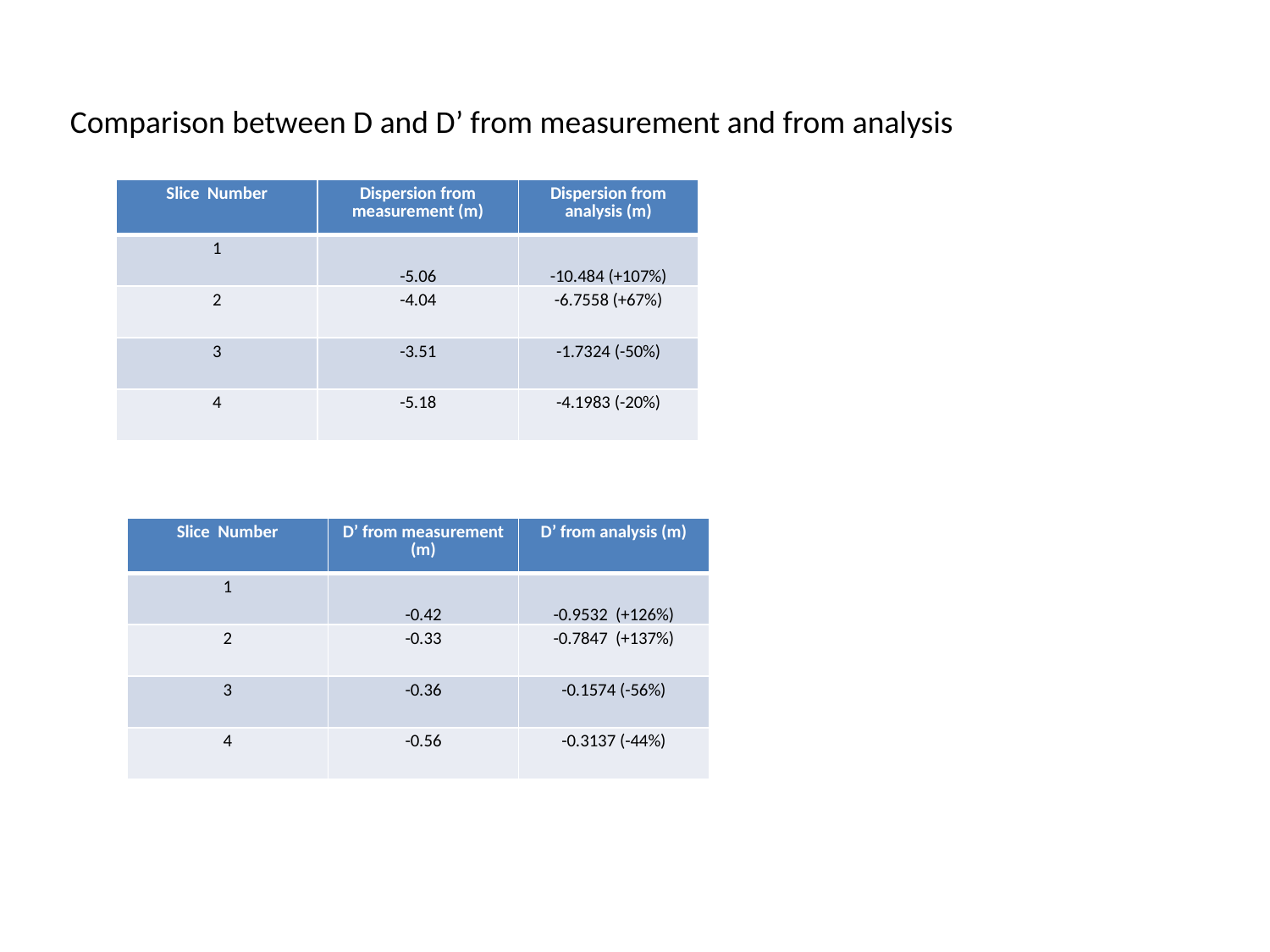

Comparison between D and D’ from measurement and from analysis
| Slice Number | Dispersion from measurement (m) | Dispersion from analysis (m) |
| --- | --- | --- |
| 1 | -5.06 | -10.484 (+107%) |
| 2 | -4.04 | -6.7558 (+67%) |
| 3 | -3.51 | -1.7324 (-50%) |
| 4 | -5.18 | -4.1983 (-20%) |
| Slice Number | D’ from measurement (m) | D’ from analysis (m) |
| --- | --- | --- |
| 1 | -0.42 | -0.9532 (+126%) |
| 2 | -0.33 | -0.7847 (+137%) |
| 3 | -0.36 | -0.1574 (-56%) |
| 4 | -0.56 | -0.3137 (-44%) |